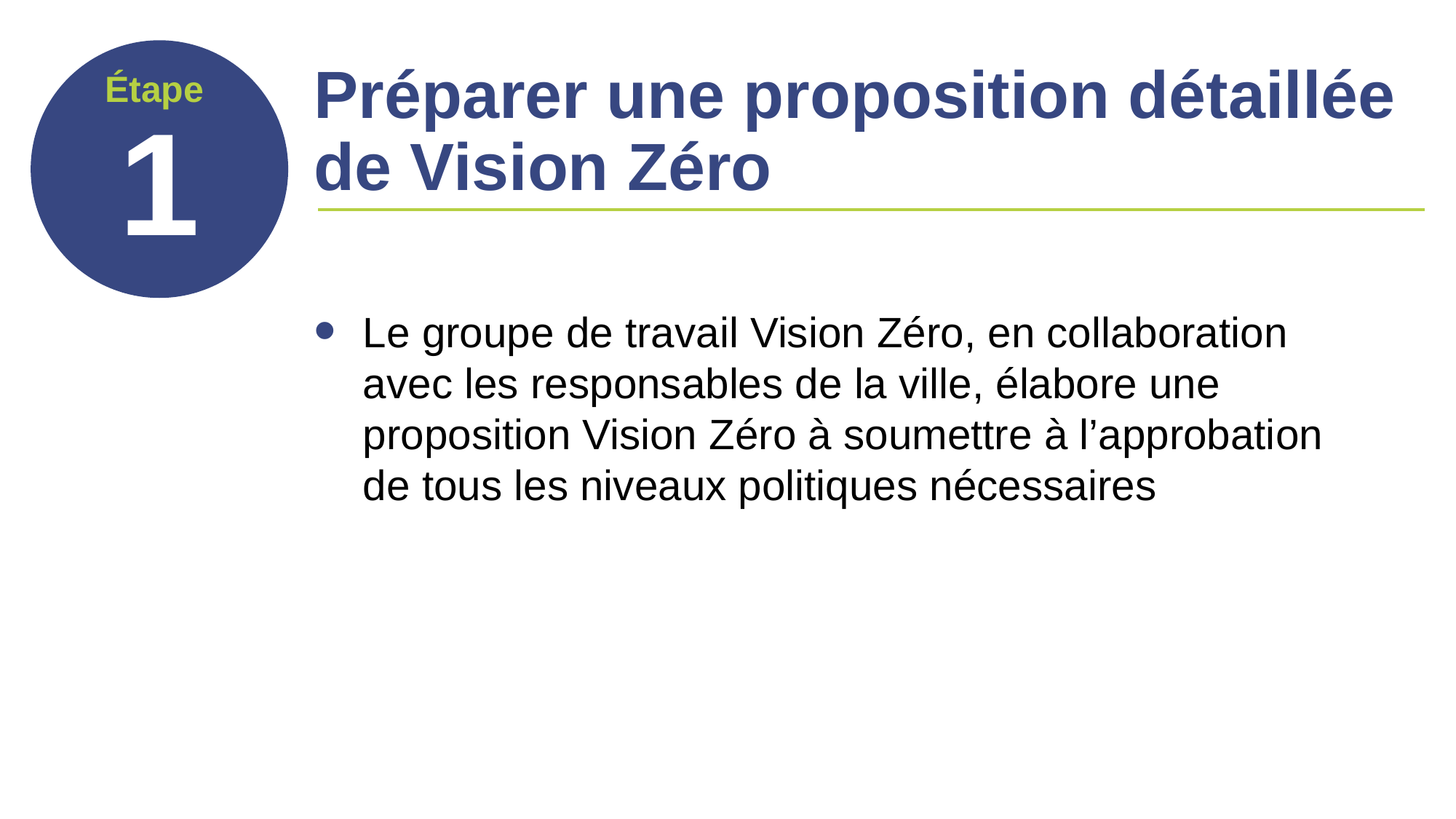

# Préparer une proposition détaillée de Vision Zéro
Le groupe de travail Vision Zéro, en collaboration avec les responsables de la ville, élabore une proposition Vision Zéro à soumettre à l’approbation de tous les niveaux politiques nécessaires